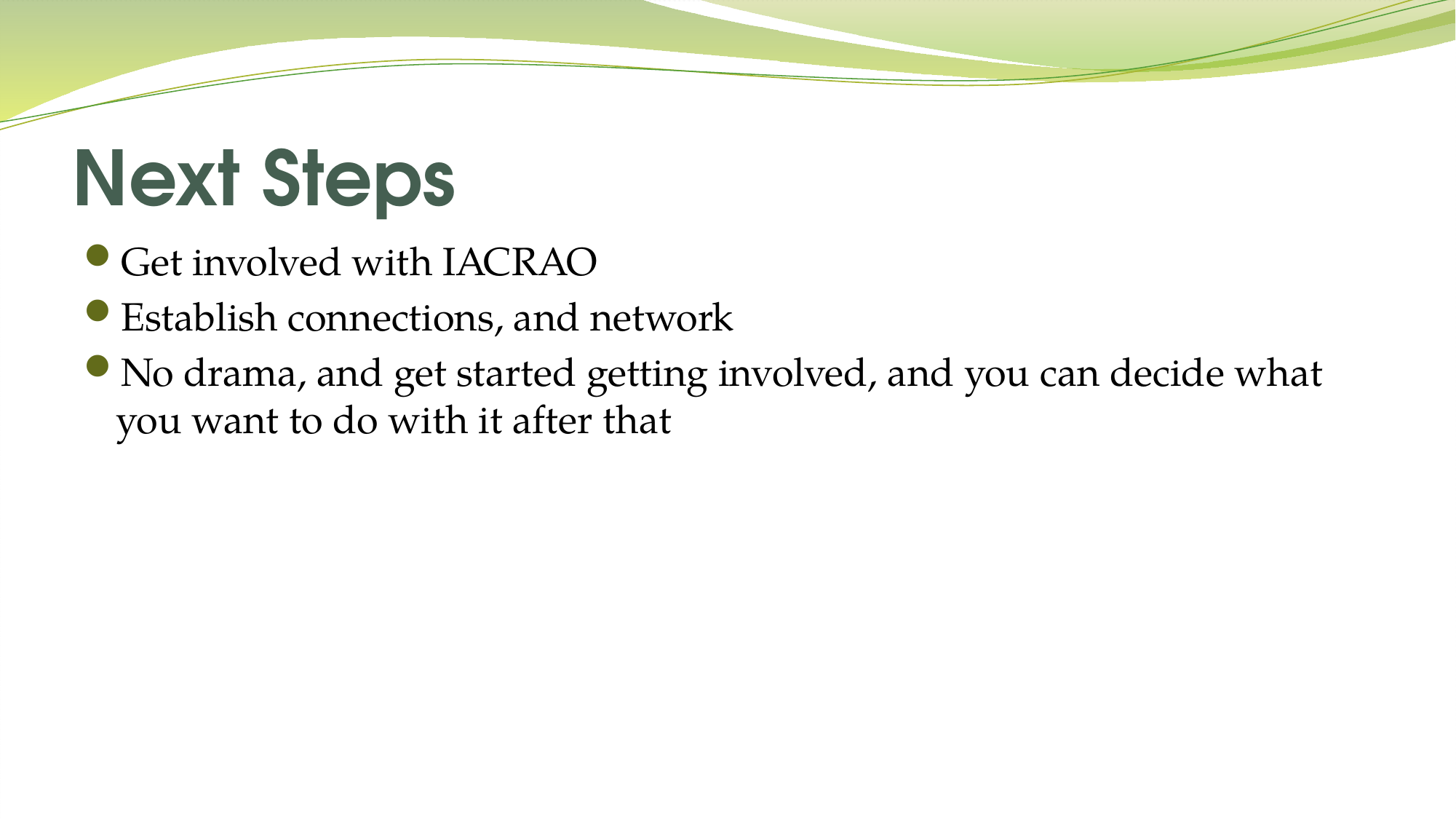

# Next Steps
Get involved with IACRAO
Establish connections, and network
No drama, and get started getting involved, and you can decide what you want to do with it after that